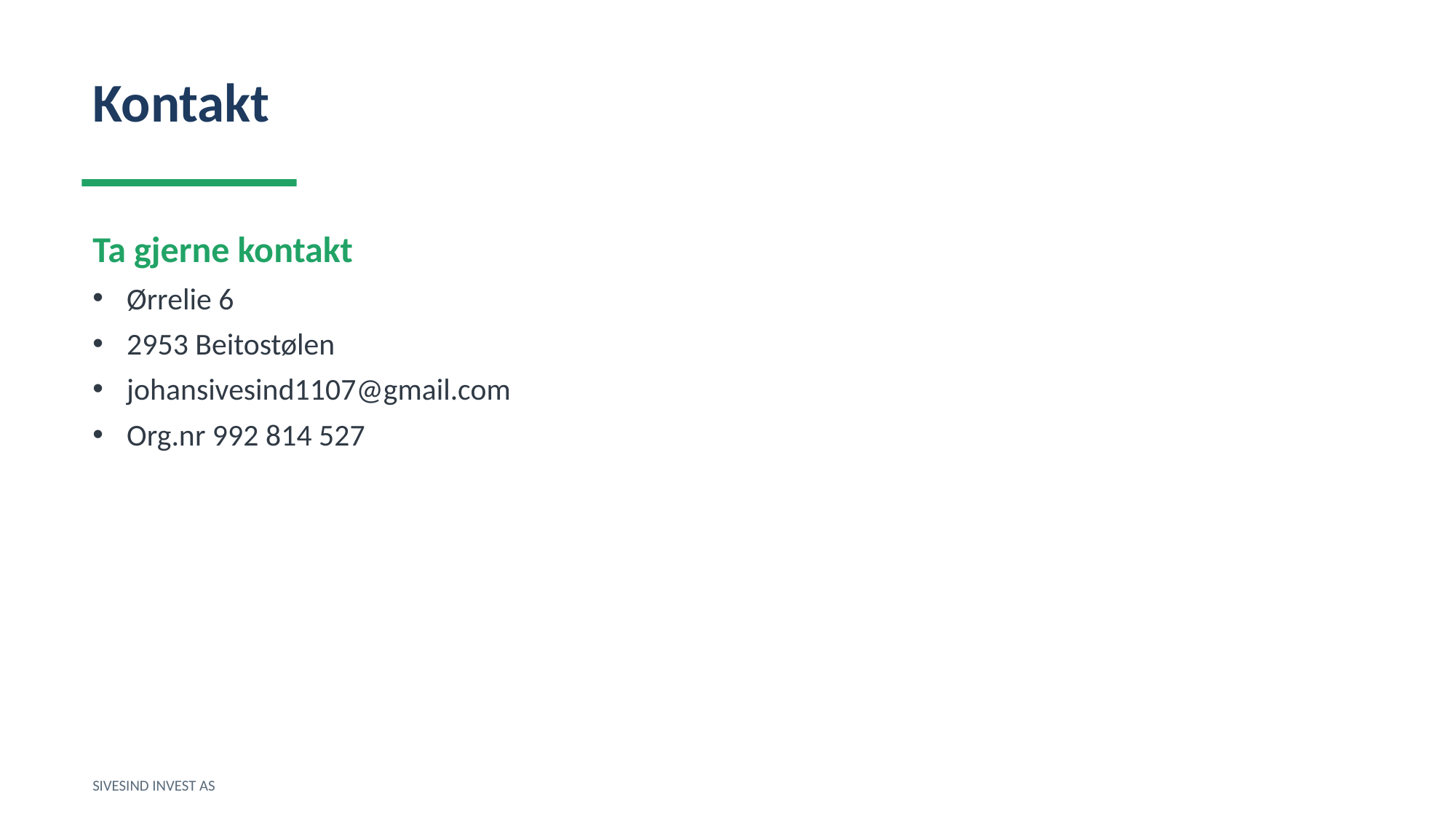

Kontakt

Ta gjerne kontakt
Ørrelie 6
2953 Beitostølen
johansivesind1107@gmail.com
Org.nr 992 814 527
SIVESIND INVEST AS